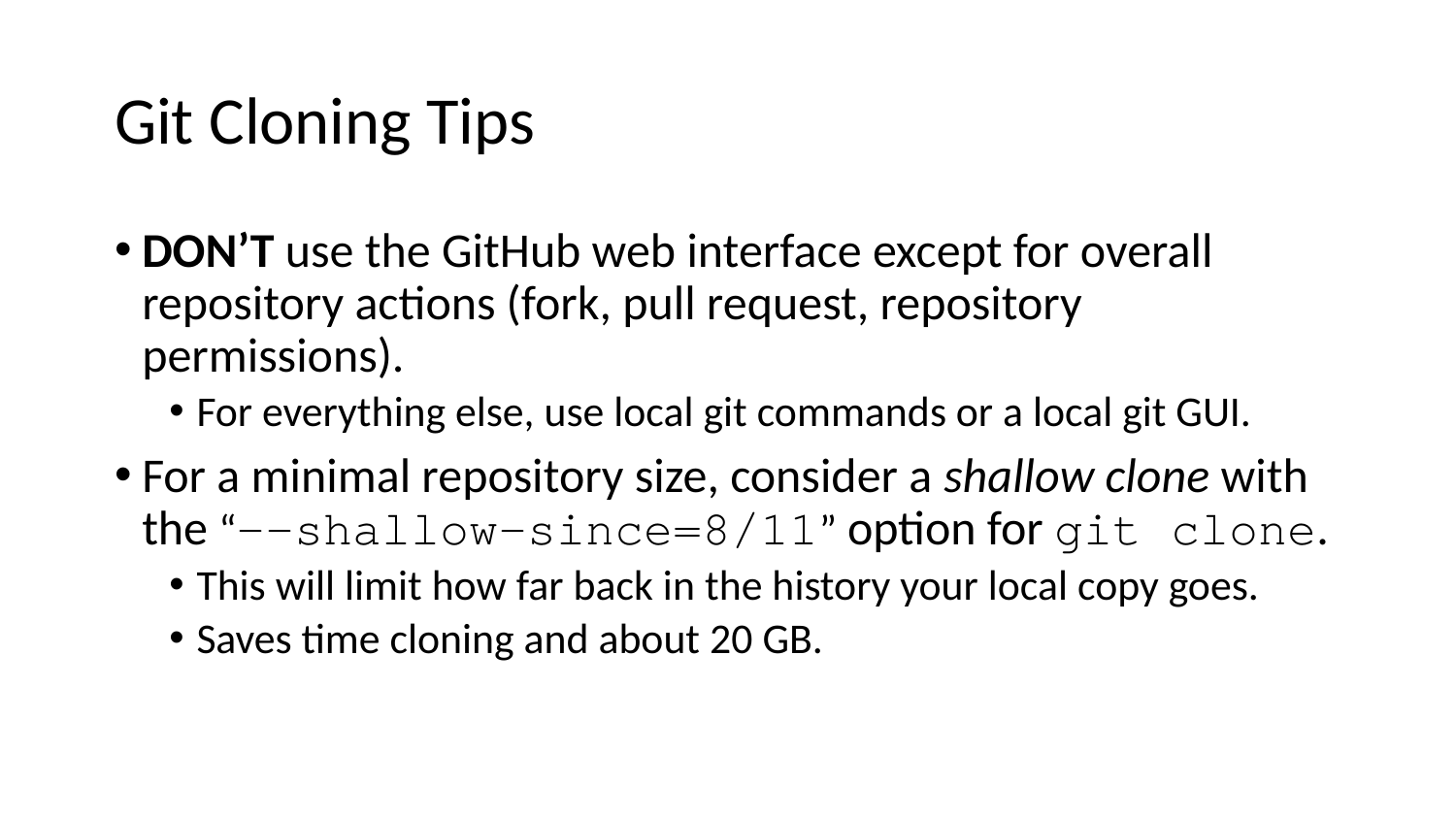

# Git Cloning Tips
DON’T use the GitHub web interface except for overall repository actions (fork, pull request, repository permissions).
For everything else, use local git commands or a local git GUI.
For a minimal repository size, consider a shallow clone with the “--shallow-since=8/11” option for git clone.
This will limit how far back in the history your local copy goes.
Saves time cloning and about 20 GB.